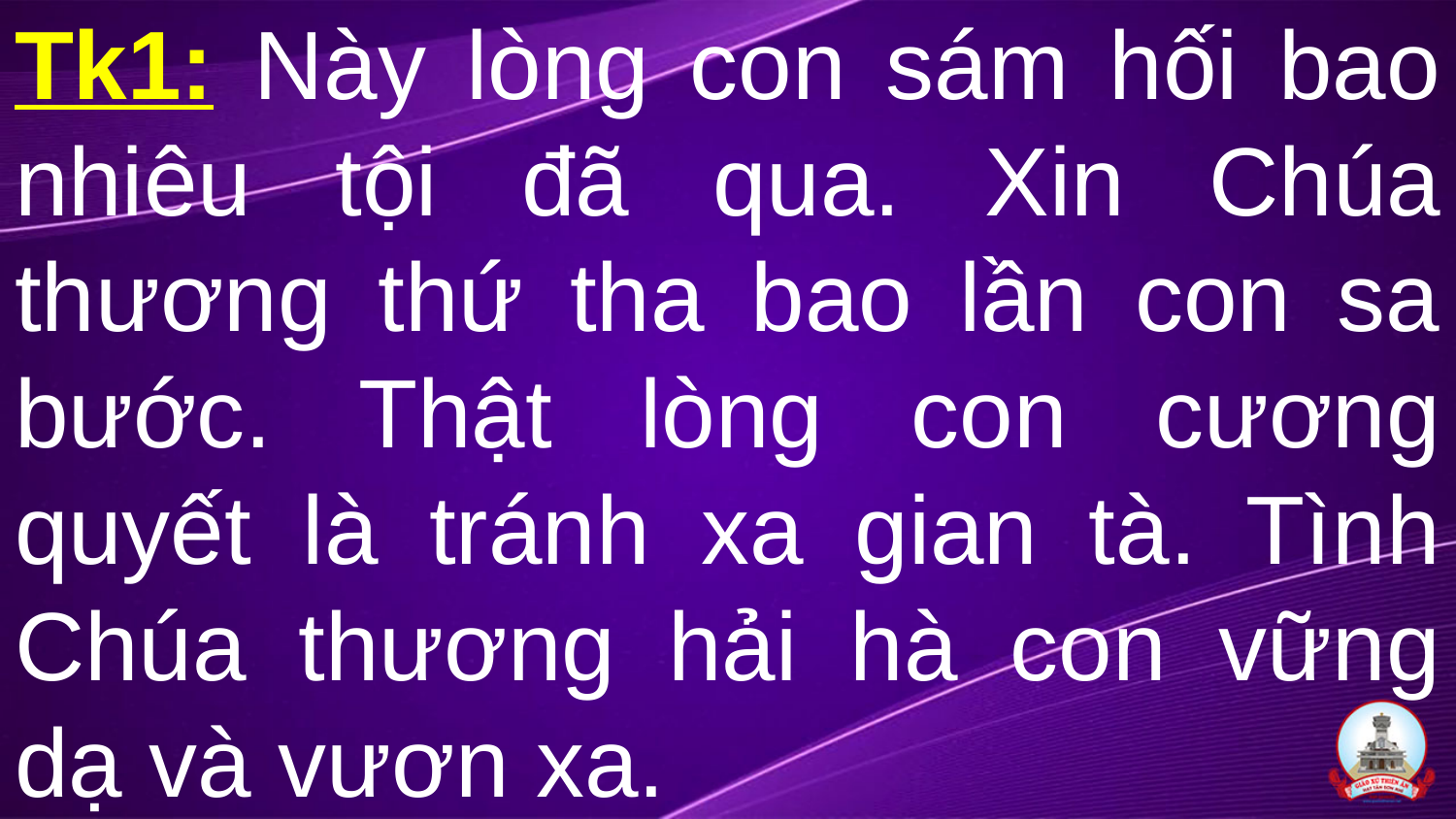

# Tk1: Này lòng con sám hối bao nhiêu tội đã qua. Xin Chúa thương thứ tha bao lần con sa bước. Thật lòng con cương quyết là tránh xa gian tà. Tình Chúa thương hải hà con vững dạ và vươn xa.